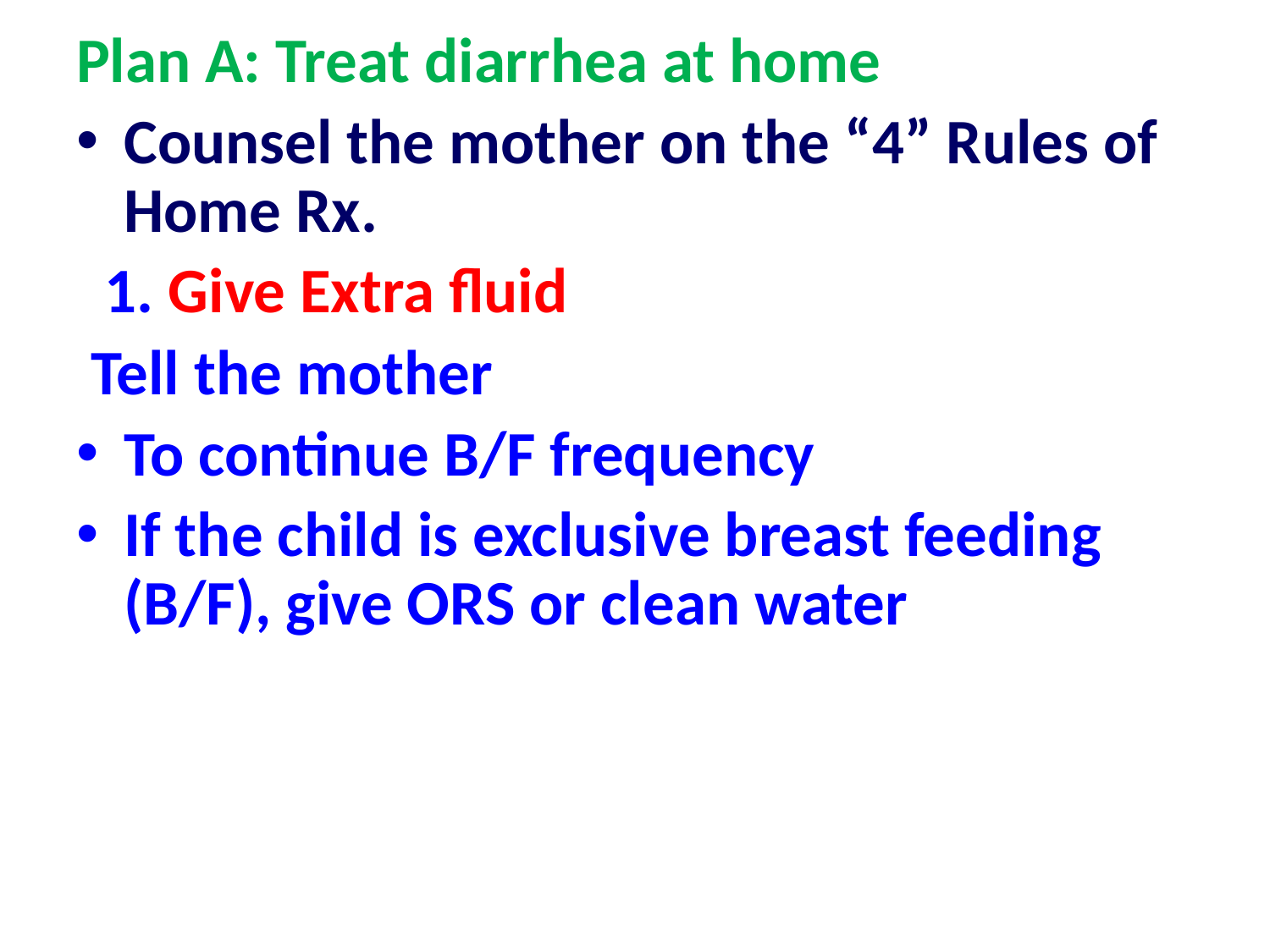

Plan A: Treat diarrhea at home
Counsel the mother on the “4” Rules of Home Rx.
  1. Give Extra fluid
 Tell the mother
To continue B/F frequency
If the child is exclusive breast feeding (B/F), give ORS or clean water